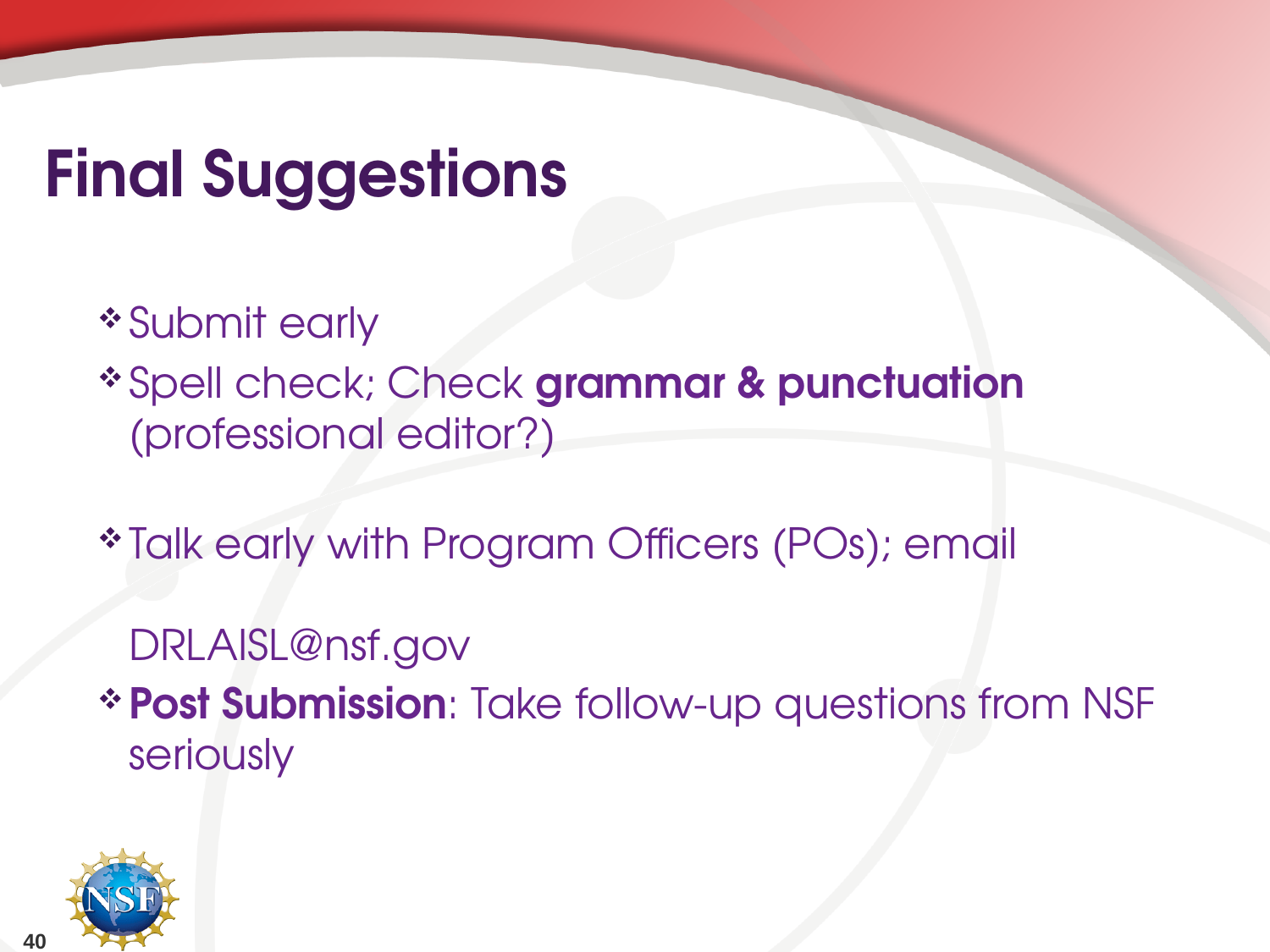

# Final Suggestions
Submit early
Spell check; Check grammar & punctuation (professional editor?)
Talk early with Program Officers (POs); email DRLAISL@nsf.gov
Post Submission: Take follow-up questions from NSF seriously

40